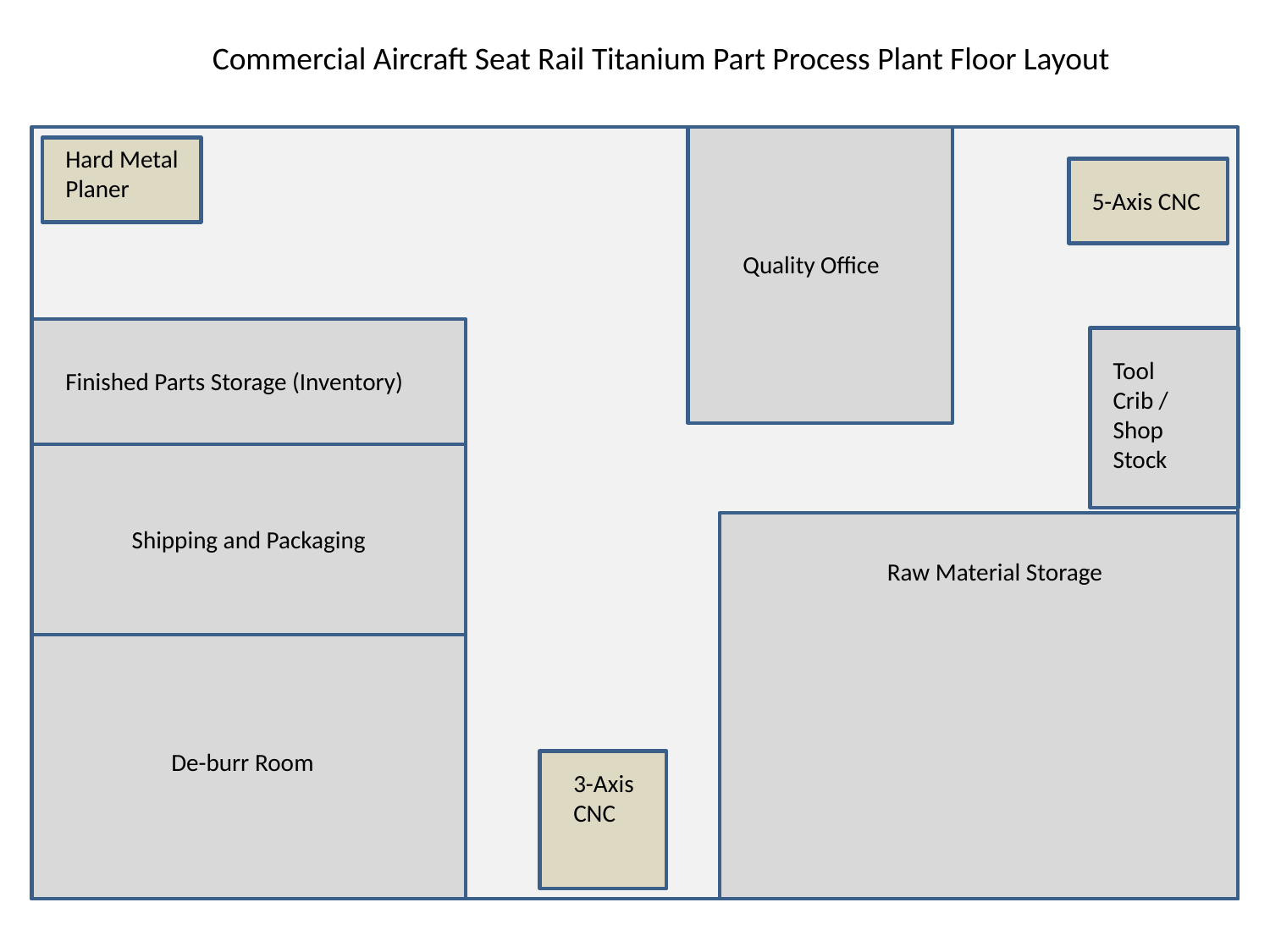

Commercial Aircraft Seat Rail Titanium Part Process Plant Floor Layout

Hard Metal Planer

5-Axis CNC
Quality Office

Tool Crib / Shop Stock
Finished Parts Storage (Inventory)

Shipping and Packaging
Raw Material Storage

De-burr Room

3-Axis CNC